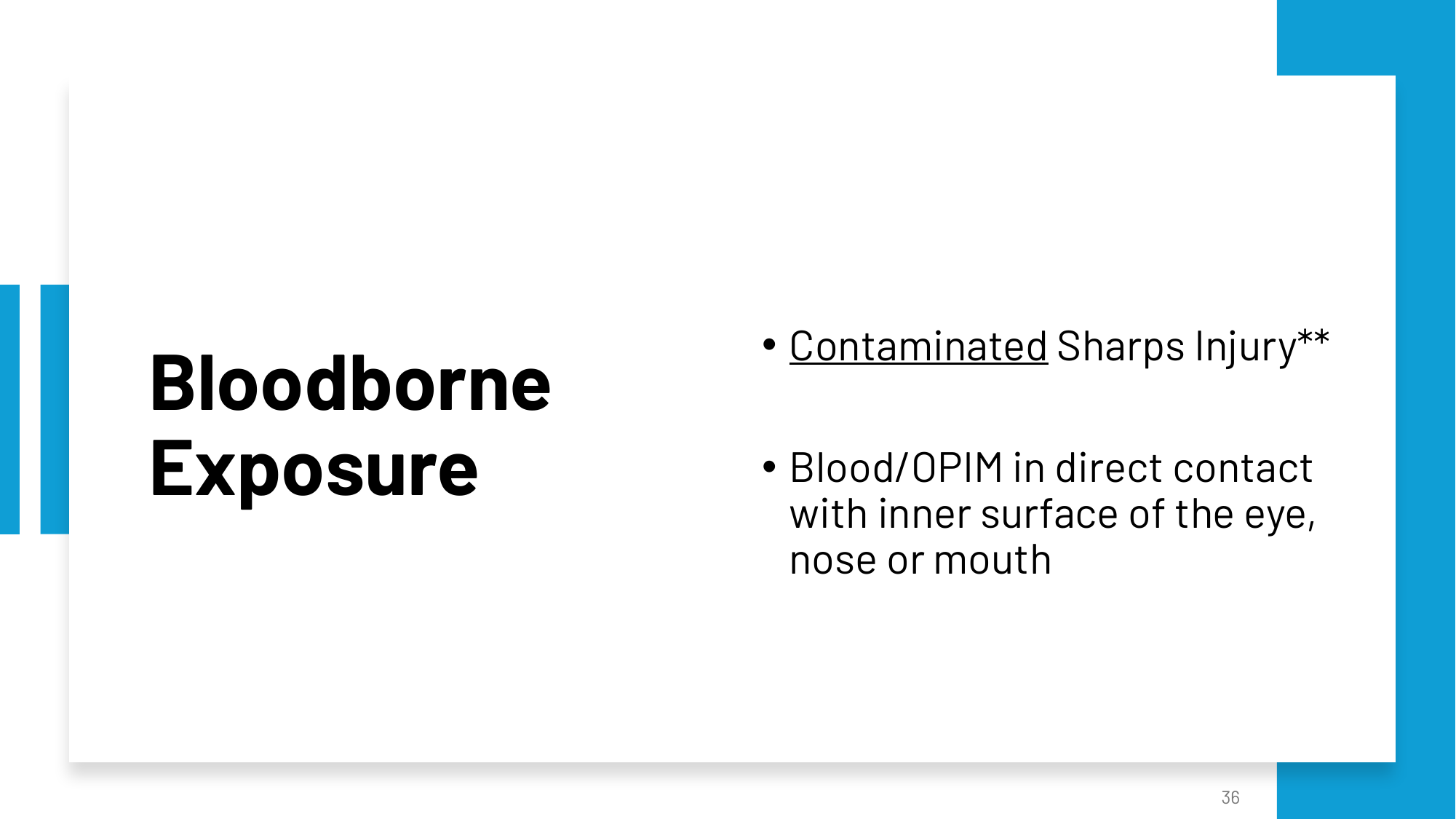

# Bloodborne Exposure

Contaminated Sharps Injury**

Blood/OPIM in direct contact with inner surface of the eye, nose or mouth

36